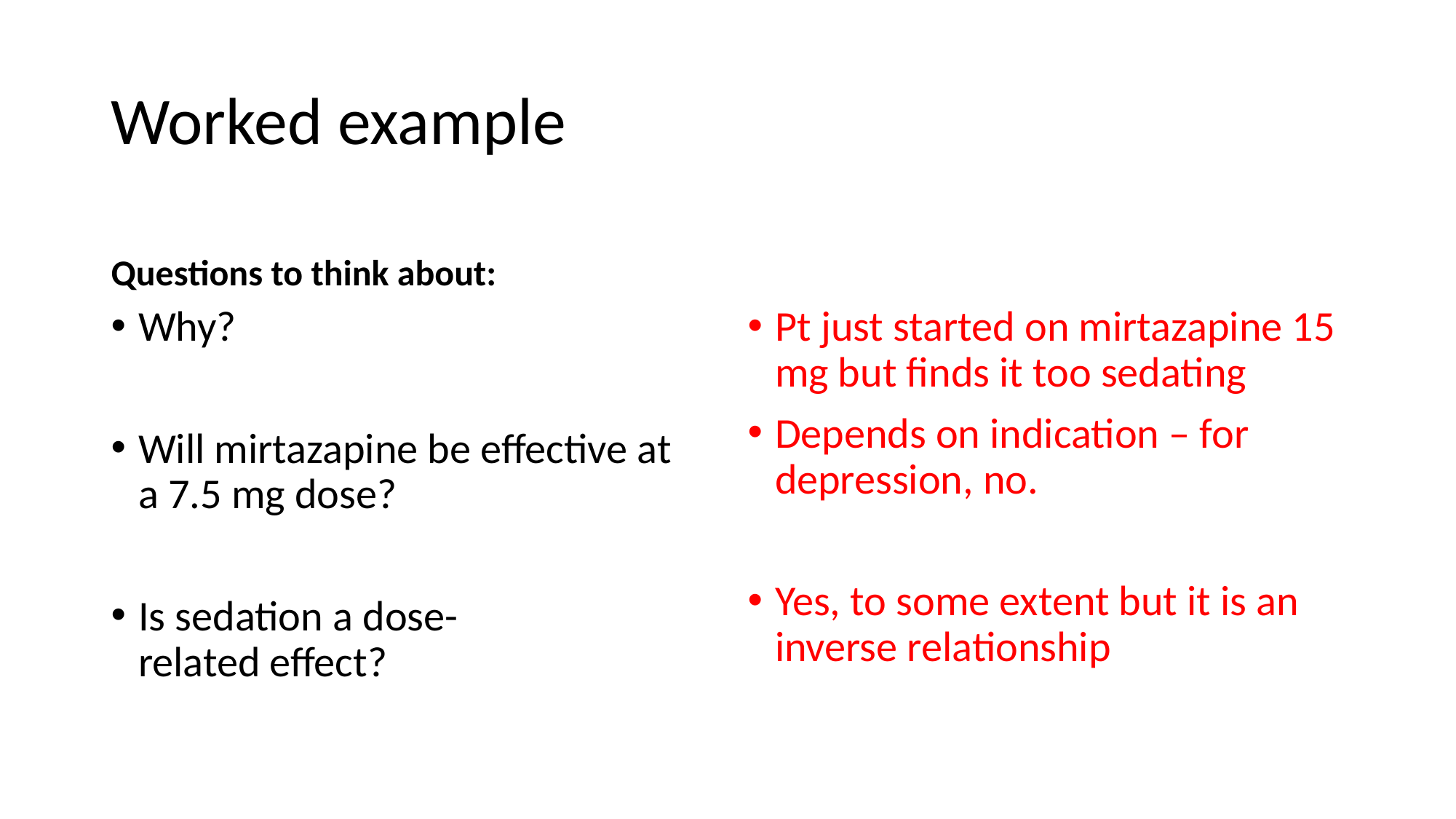

# Worked example
Questions to think about:

Why?

Will mirtazapine be effective at a 7.5 mg dose?

Is sedation a dose-related effect?

Pt just started on mirtazapine 15 mg but finds it too sedating
Depends on indication – for depression, no.

Yes, to some extent but it is an inverse relationship